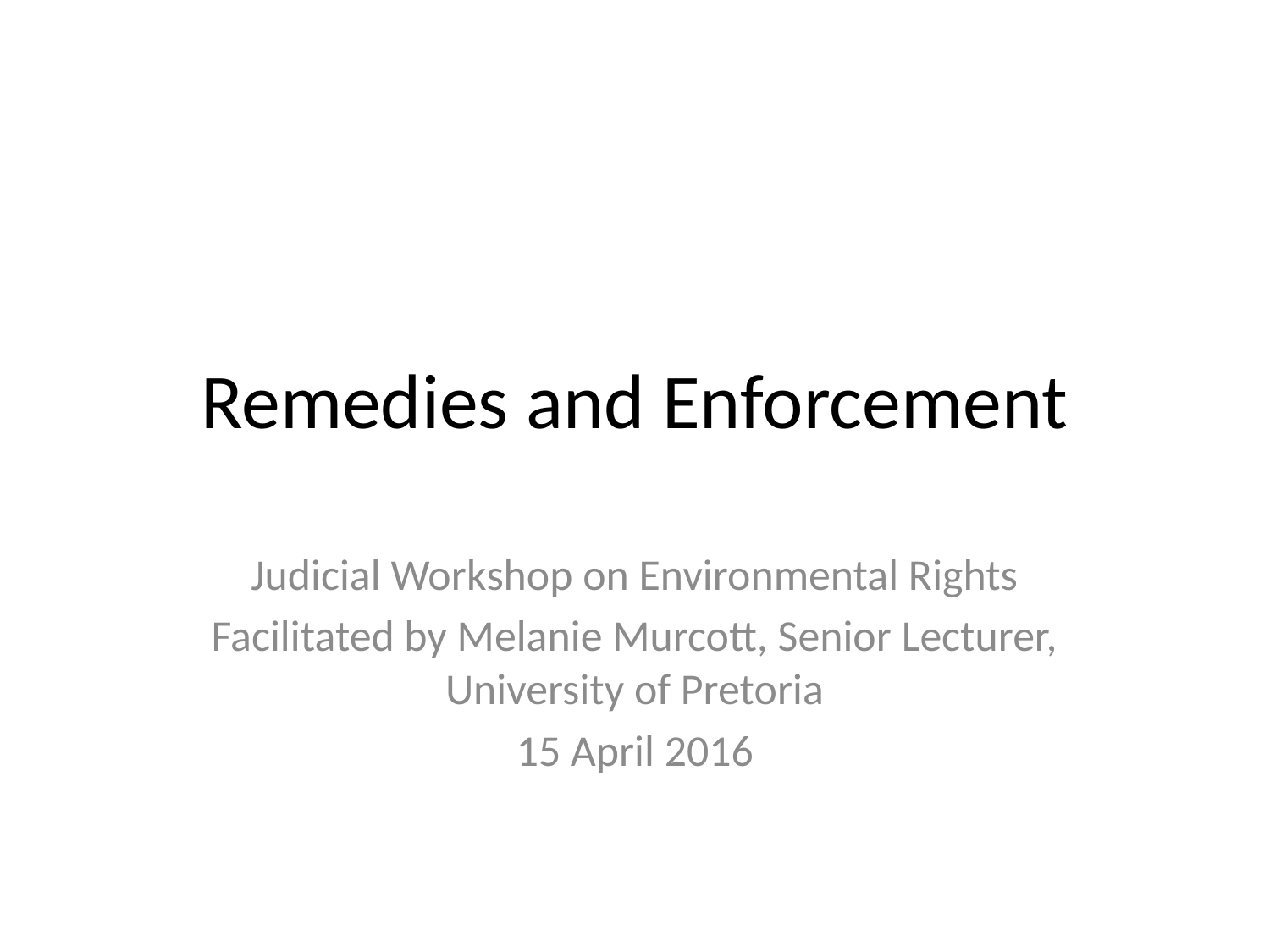

# Remedies and Enforcement
Judicial Workshop on Environmental Rights
Facilitated by Melanie Murcott, Senior Lecturer, University of Pretoria
15 April 2016